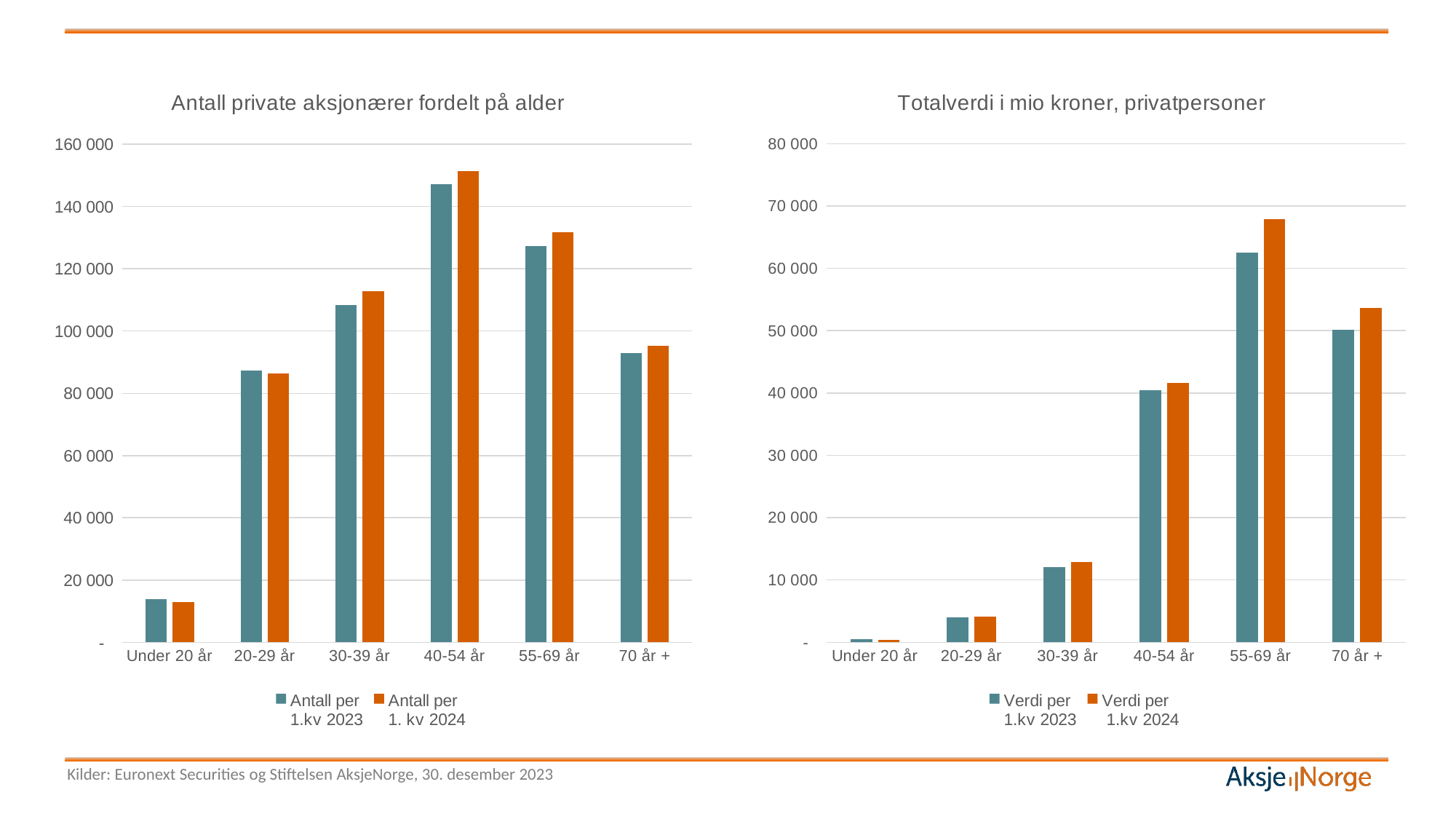

### Chart: Totalverdi i mio kroner, privatpersoner

| Category | Verdi per
1.kv 2023 | Verdi per
 1.kv 2024 |
|---|---|---|
| Under 20 år | 468.584532776 | 431.5442497067002 |
| 20-29 år | 4042.0912057369237 | 4137.237129522207 |
| 30-39 år | 12070.726201058598 | 12927.919997780564 |
| 40-54 år | 40393.83324415004 | 41656.12504412332 |
| 55-69 år | 62553.91720924915 | 67895.4965528208 |
| 70 år + | 50083.66155544573 | 53613.73716170202 |

### Chart: Antall private aksjonærer fordelt på alder

| Category | Antall per
1.kv 2023 | Antall per
1. kv 2024 |
|---|---|---|
| Under 20 år | 13828.0 | 12944.0 |
| 20-29 år | 87283.0 | 86357.0 |
| 30-39 år | 108304.0 | 112765.0 |
| 40-54 år | 147218.0 | 151354.0 |
| 55-69 år | 127214.0 | 131767.0 |
| 70 år + | 92819.0 | 95178.0 |
Kilder: Euronext Securities og Stiftelsen AksjeNorge, 30. desember 2023